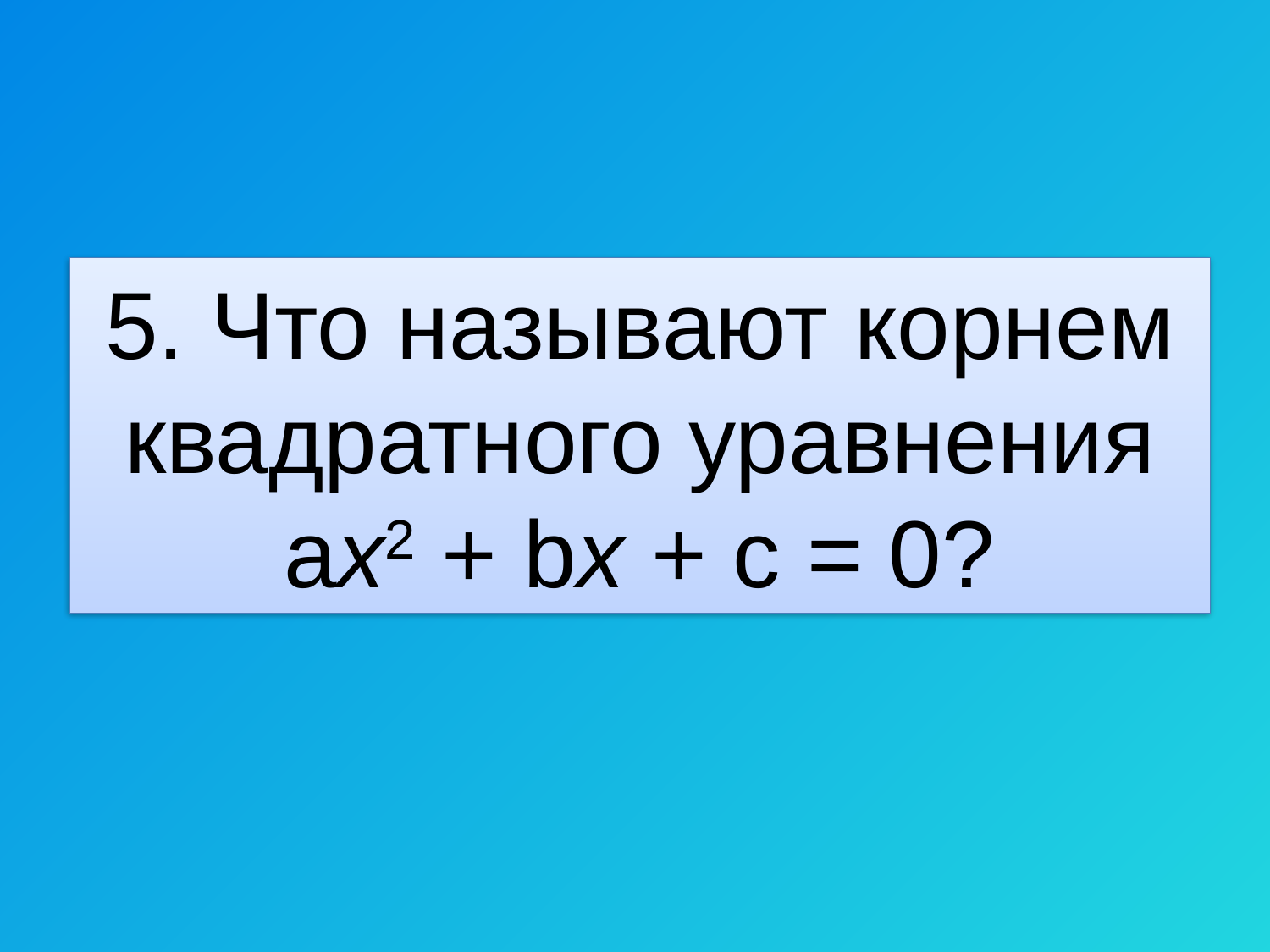

5. Что называют корнем квадратного уравнения ax2 + bx + c = 0?